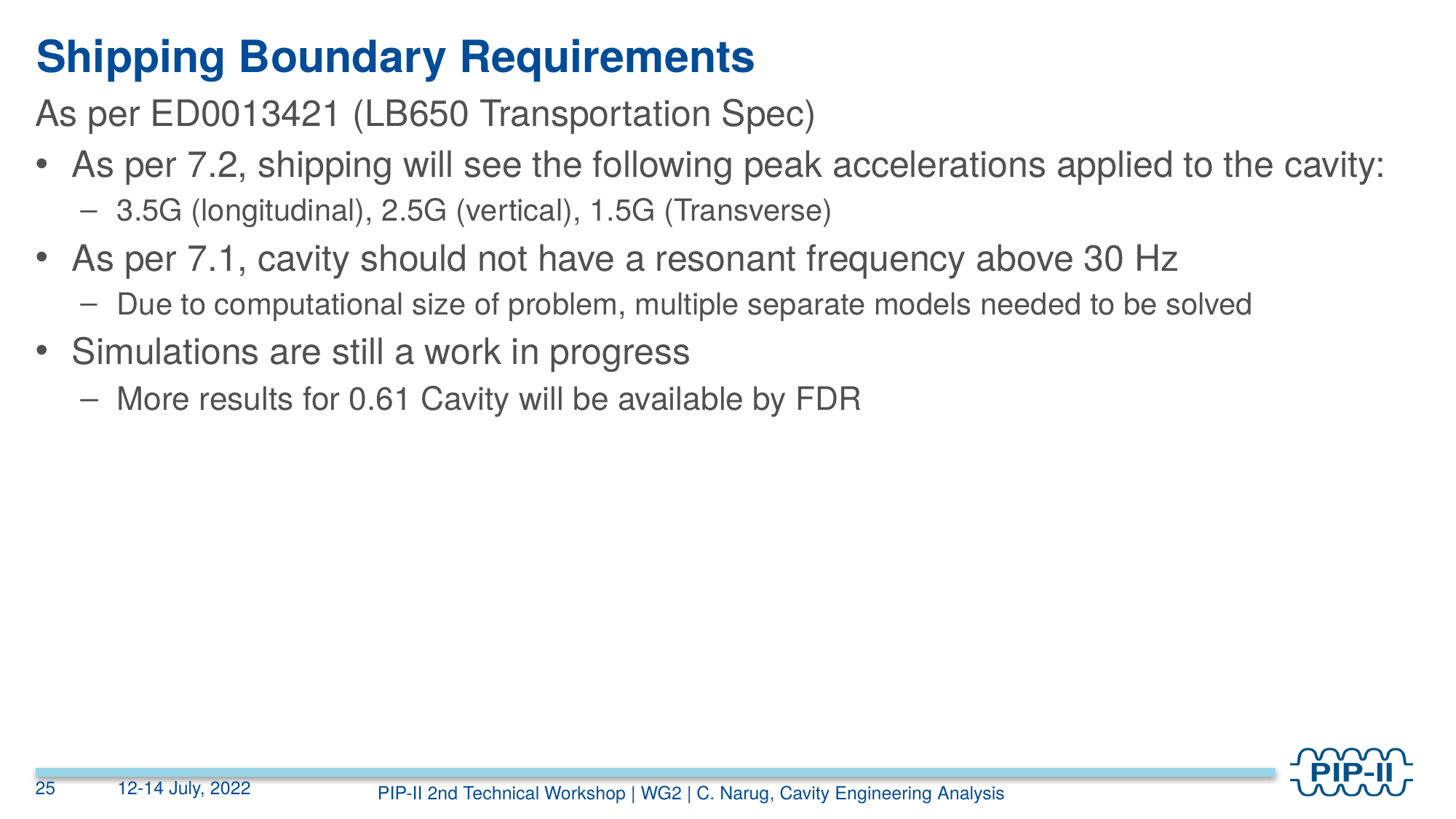

# Shipping Boundary Requirements
As per ED0013421 (LB650 Transportation Spec)
As per 7.2, shipping will see the following peak accelerations applied to the cavity:
3.5G (longitudinal), 2.5G (vertical), 1.5G (Transverse)
As per 7.1, cavity should not have a resonant frequency above 30 Hz
Due to computational size of problem, multiple separate models needed to be solved
Simulations are still a work in progress
More results for 0.61 Cavity will be available by FDR
25
12-14 July, 2022
PIP-II 2nd Technical Workshop | WG2 | C. Narug, Cavity Engineering Analysis